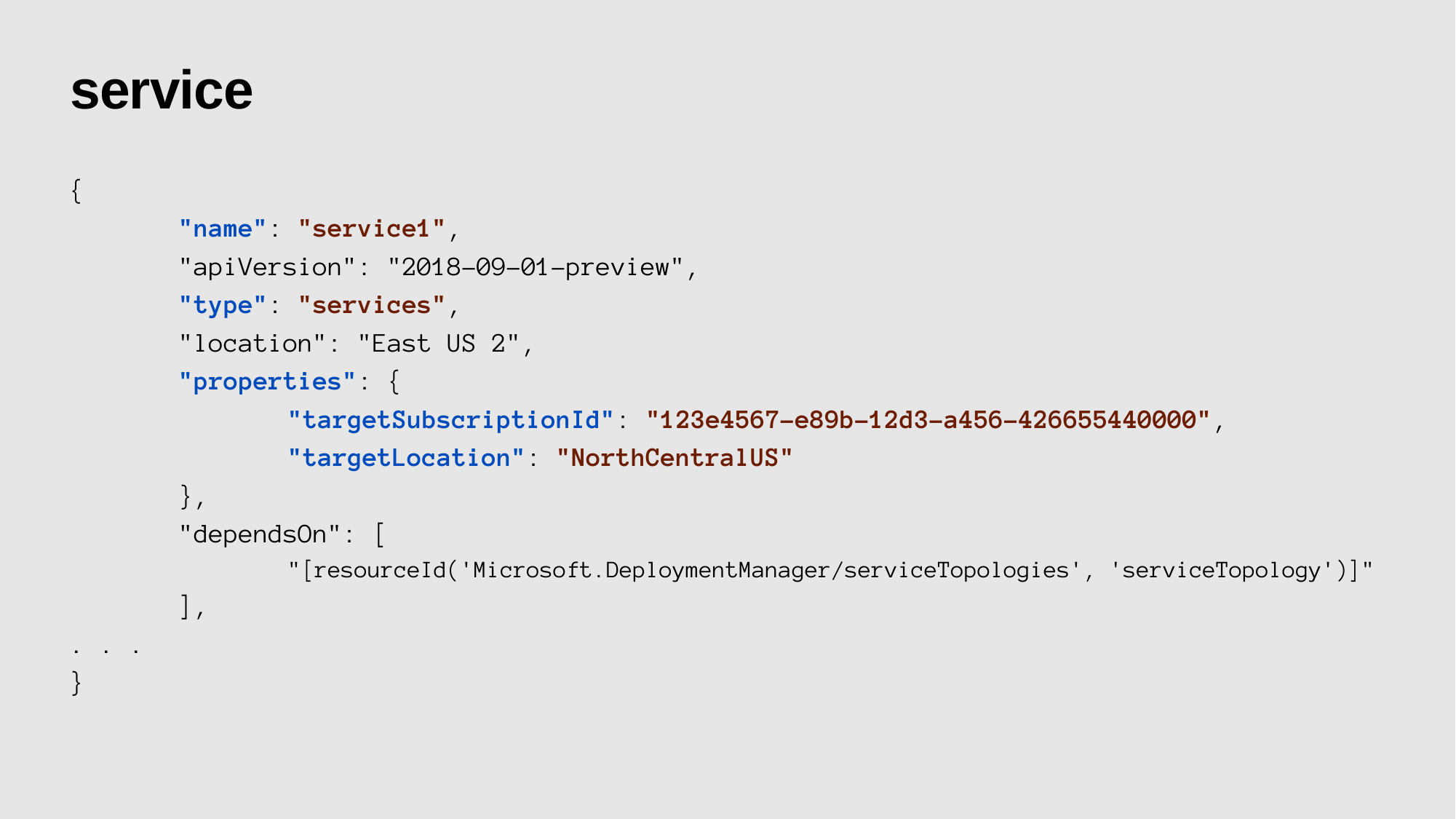

# service
{
	"name": "service1",
	"apiVersion": "2018-09-01-preview",
	"type": "services",
	"location": "East US 2",
	"properties": {
		"targetSubscriptionId": "123e4567-e89b-12d3-a456-426655440000",
		"targetLocation": "NorthCentralUS"
	},
	"dependsOn": [
		"[resourceId('Microsoft.DeploymentManager/serviceTopologies', 'serviceTopology')]"
	],
. . .
}